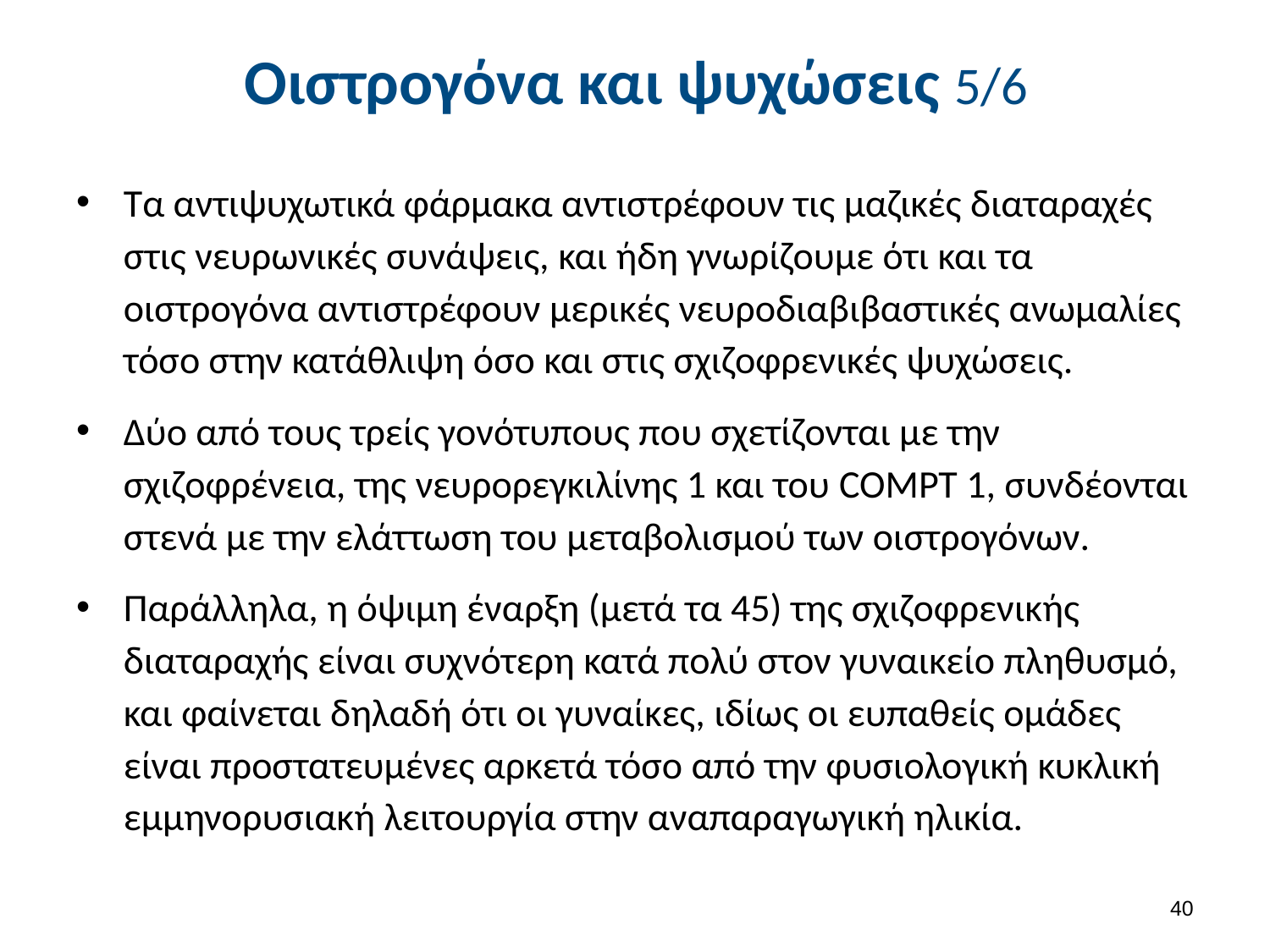

# Οιστρογόνα και ψυχώσεις 5/6
Τα αντιψυχωτικά φάρμακα αντιστρέφουν τις μαζικές διαταραχές στις νευρωνικές συνάψεις, και ήδη γνωρίζουμε ότι και τα οιστρογόνα αντιστρέφουν μερικές νευροδιαβιβαστικές ανωμαλίες τόσο στην κατάθλιψη όσο και στις σχιζοφρενικές ψυχώσεις.
Δύο από τους τρείς γονότυπους που σχετίζονται με την σχιζοφρένεια, της νευρορεγκιλίνης 1 και του COΜPT 1, συνδέονται στενά με την ελάττωση του μεταβολισμού των οιστρογόνων.
Παράλληλα, η όψιμη έναρξη (μετά τα 45) της σχιζοφρενικής διαταραχής είναι συχνότερη κατά πολύ στον γυναικείο πληθυσμό, και φαίνεται δηλαδή ότι οι γυναίκες, ιδίως οι ευπαθείς ομάδες είναι προστατευμένες αρκετά τόσο από την φυσιολογική κυκλική εμμηνορυσιακή λειτουργία στην αναπαραγωγική ηλικία.
40